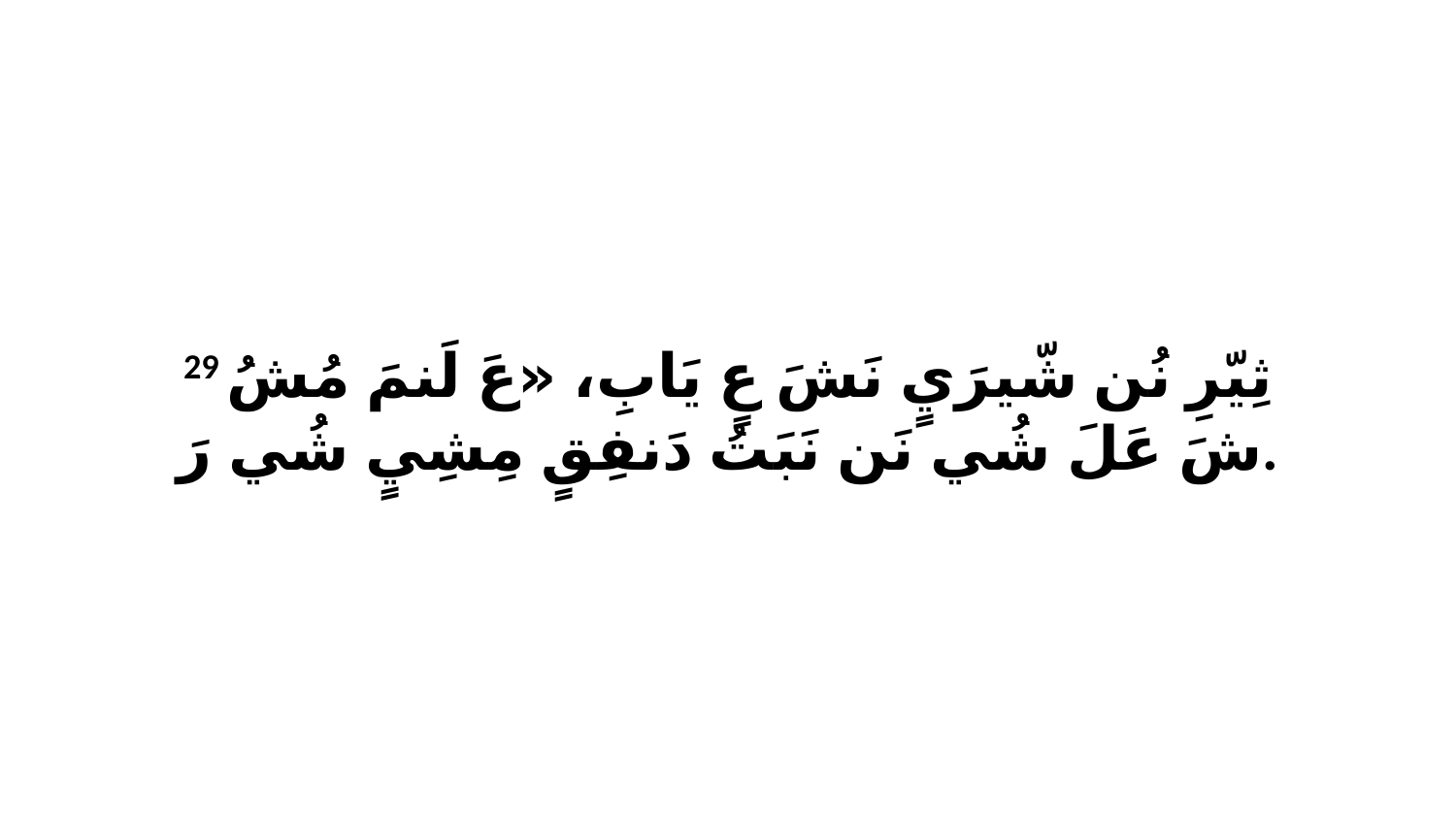

29 ثِيّرِ نُن شّيرَيٍ نَشَ عٍ يَابِ، «عَ لَنمَ مُشُ شَ عَلَ شُي نَن نَبَتُ دَنفِقٍ مِشِيٍ شُي رَ.